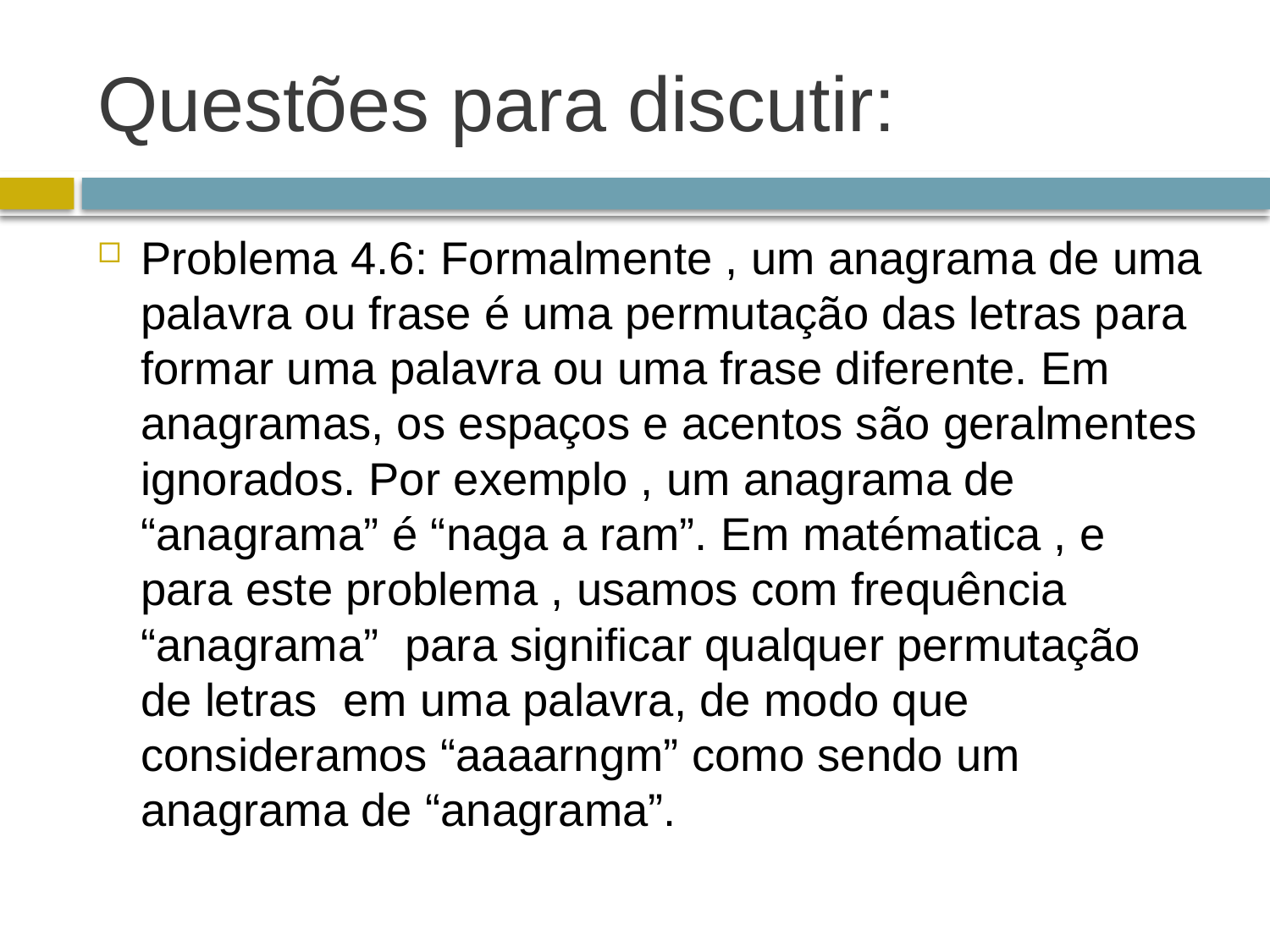

# Questões para discutir:
Problema 4.6: Formalmente , um anagrama de uma palavra ou frase é uma permutação das letras para formar uma palavra ou uma frase diferente. Em anagramas, os espaços e acentos são geralmentes ignorados. Por exemplo , um anagrama de “anagrama” é “naga a ram”. Em matématica , e para este problema , usamos com frequência “anagrama”  para significar qualquer permutação de letras  em uma palavra, de modo que consideramos “aaaarngm” como sendo um anagrama de “anagrama”.